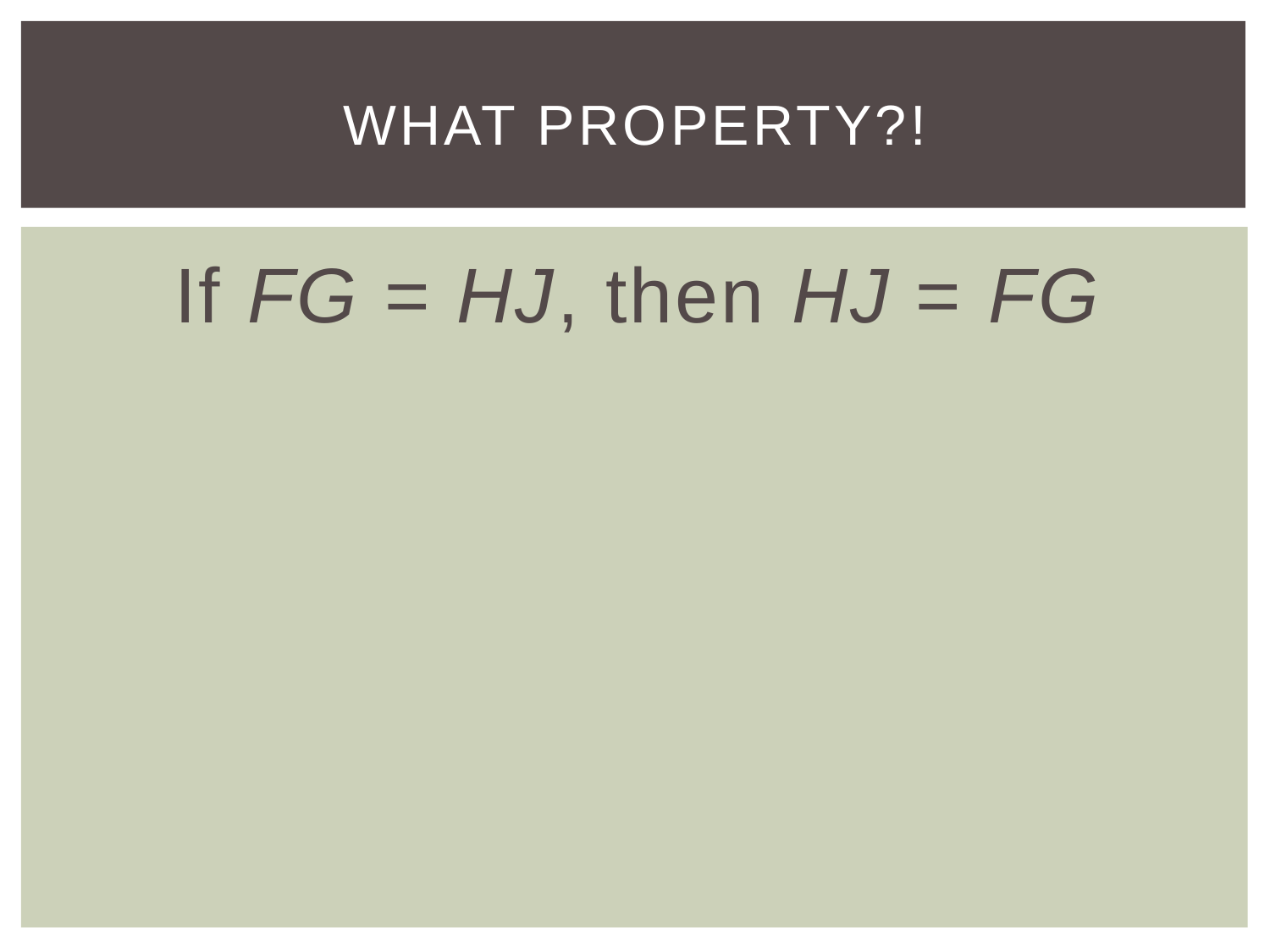

# What property?!
If FG = HJ, then HJ = FG